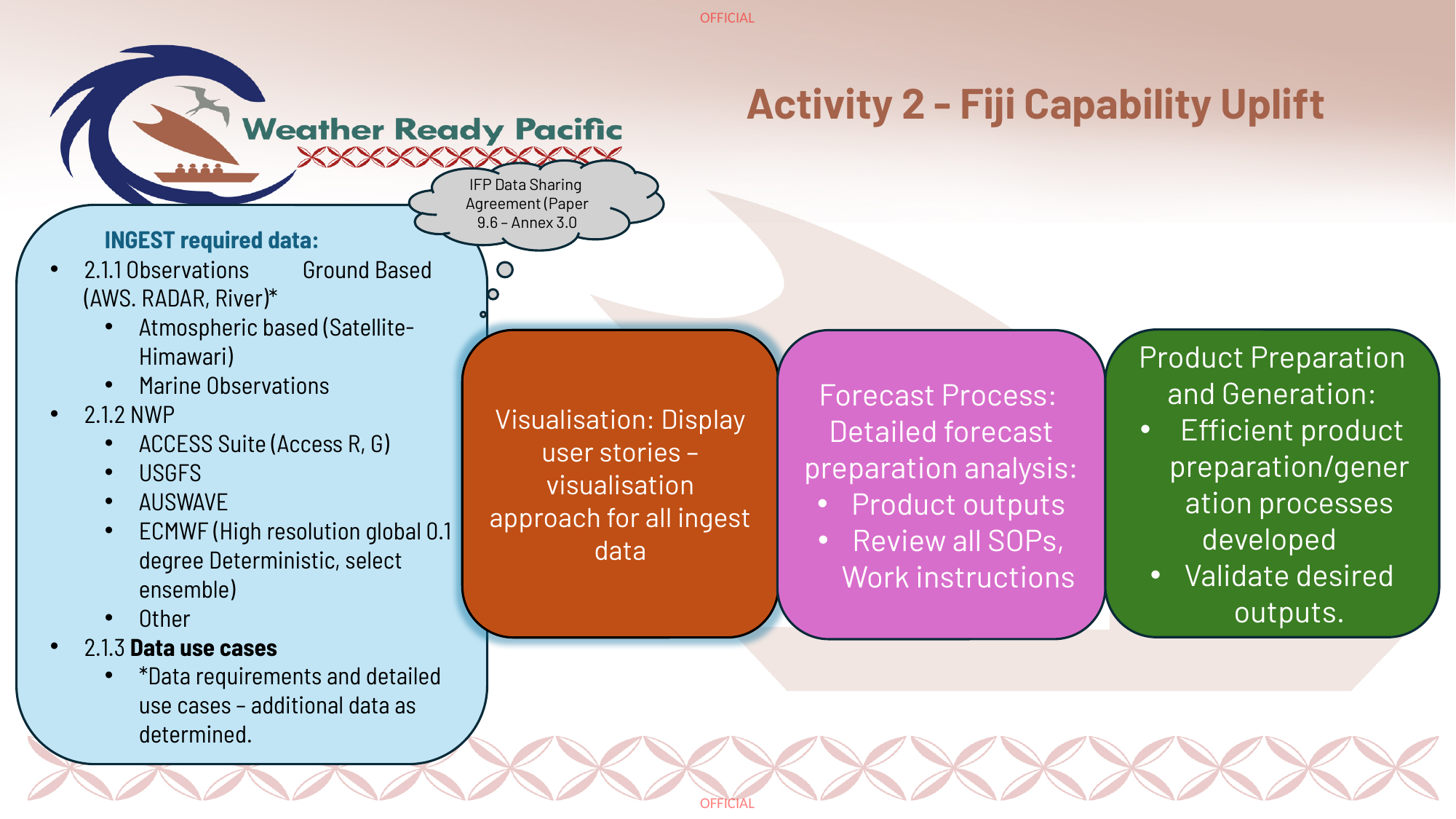

Activity 2 - Fiji Capability Uplift
IFP Data Sharing
Agreement (Paper 9.6 – Annex 3.0
          INGEST required data:
2.1.1 Observations	Ground Based (AWS. RADAR, River)*
Atmospheric based (Satellite- Himawari)
Marine Observations
2.1.2 NWP
ACCESS Suite (Access R, G)
USGFS
AUSWAVE
ECMWF (High resolution global 0.1 degree Deterministic, select ensemble)
Other
2.1.3 Data use cases
*Data requirements and detailed use cases – additional data as determined.
Product Preparation and Generation:
 Efficient product preparation/generation processes
developed
Validate desired outputs.
Visualisation: Display user stories –visualisation approach for all ingest data
Forecast Process:
Detailed forecast preparation analysis:
Product outputs
Review all SOPs, Work instructions